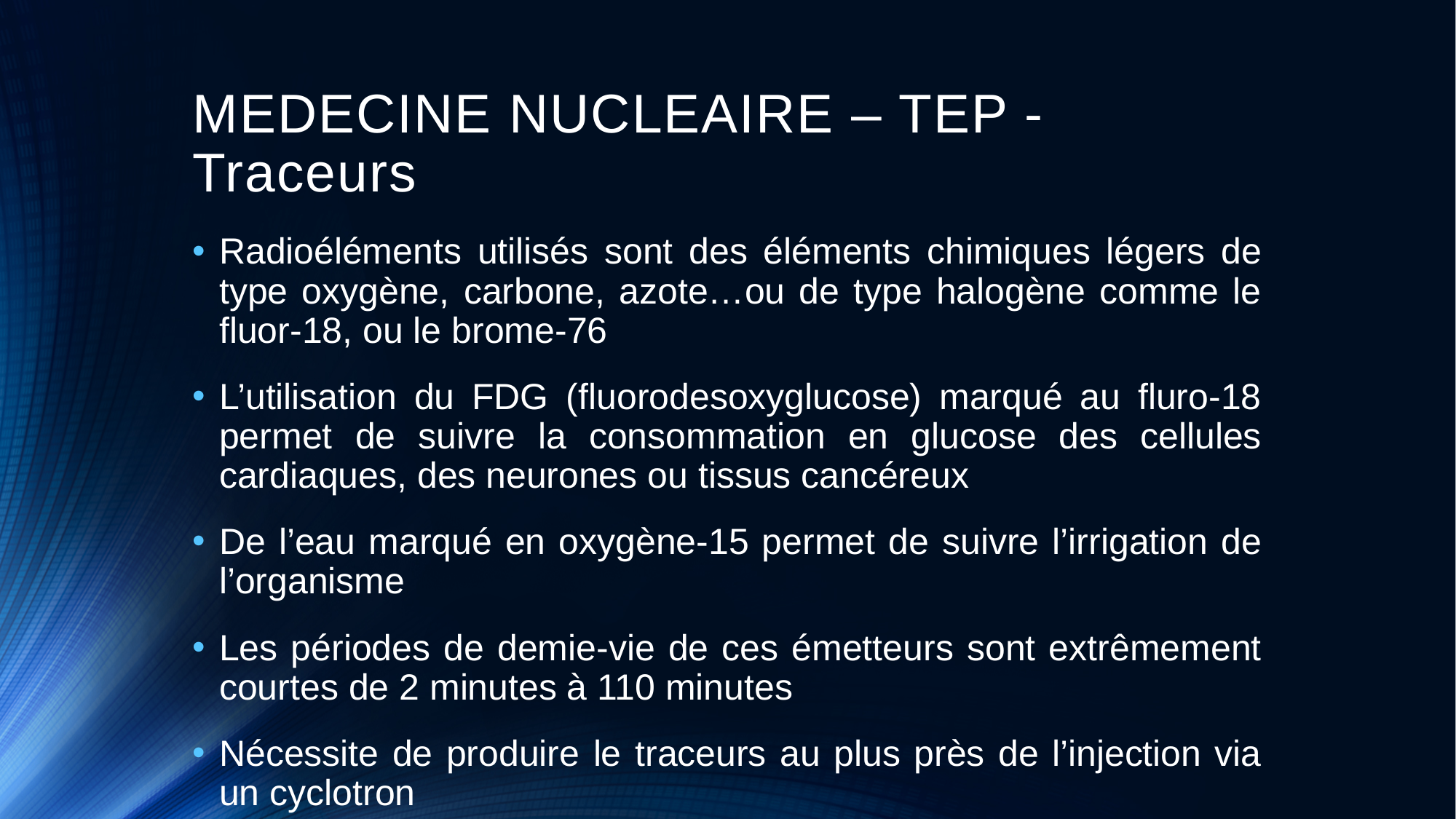

# MEDECINE NUCLEAIRE – TEP - Traceurs
Radioéléments utilisés sont des éléments chimiques légers de type oxygène, carbone, azote…ou de type halogène comme le fluor-18, ou le brome-76
L’utilisation du FDG (fluorodesoxyglucose) marqué au fluro-18 permet de suivre la consommation en glucose des cellules cardiaques, des neurones ou tissus cancéreux
De l’eau marqué en oxygène-15 permet de suivre l’irrigation de l’organisme
Les périodes de demie-vie de ces émetteurs sont extrêmement courtes de 2 minutes à 110 minutes
Nécessite de produire le traceurs au plus près de l’injection via un cyclotron